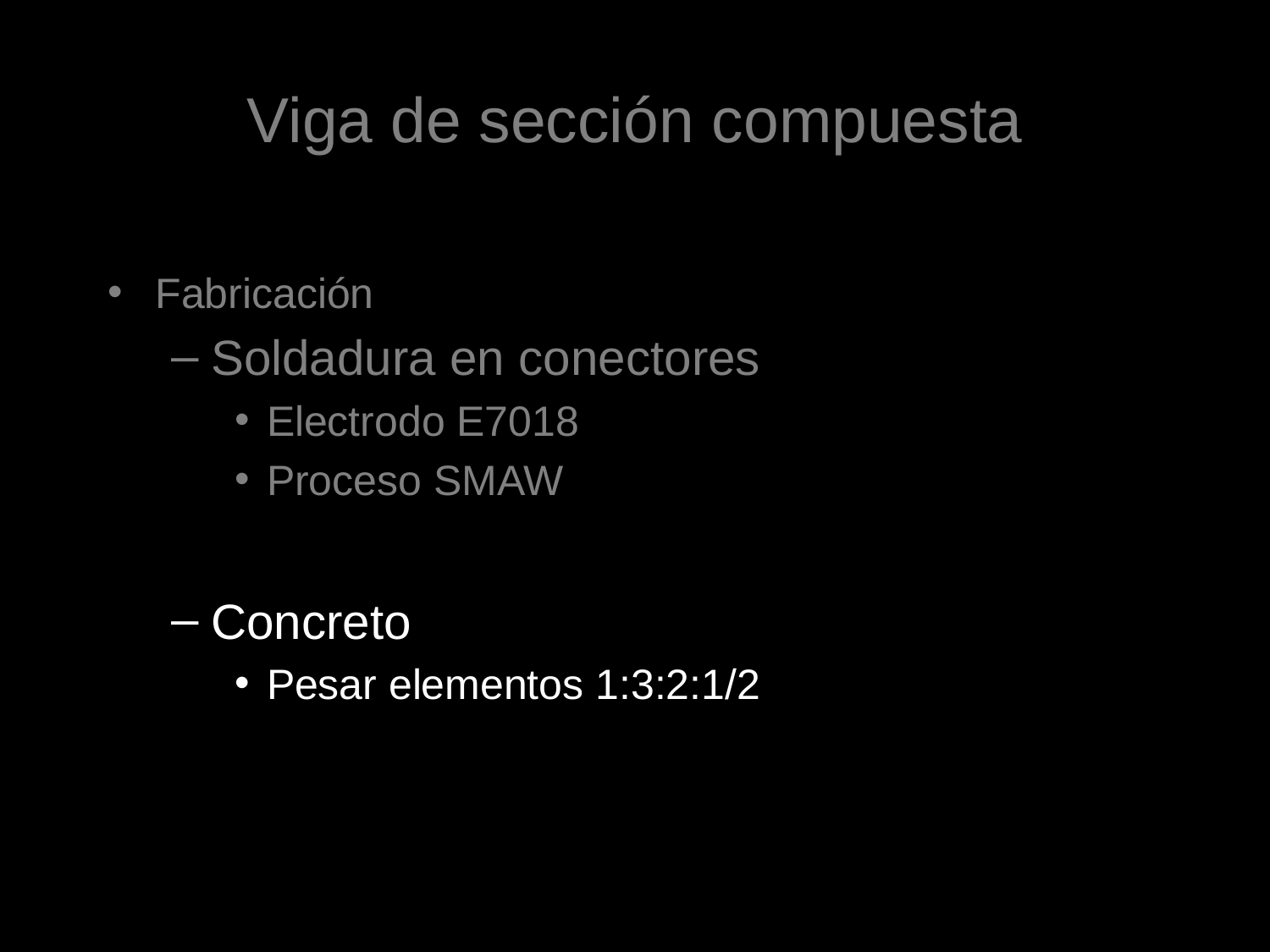

# Viga de sección compuesta
Fabricación
Soldadura en conectores
Electrodo E7018
Proceso SMAW

Concreto
Pesar elementos 1:3:2:1/2